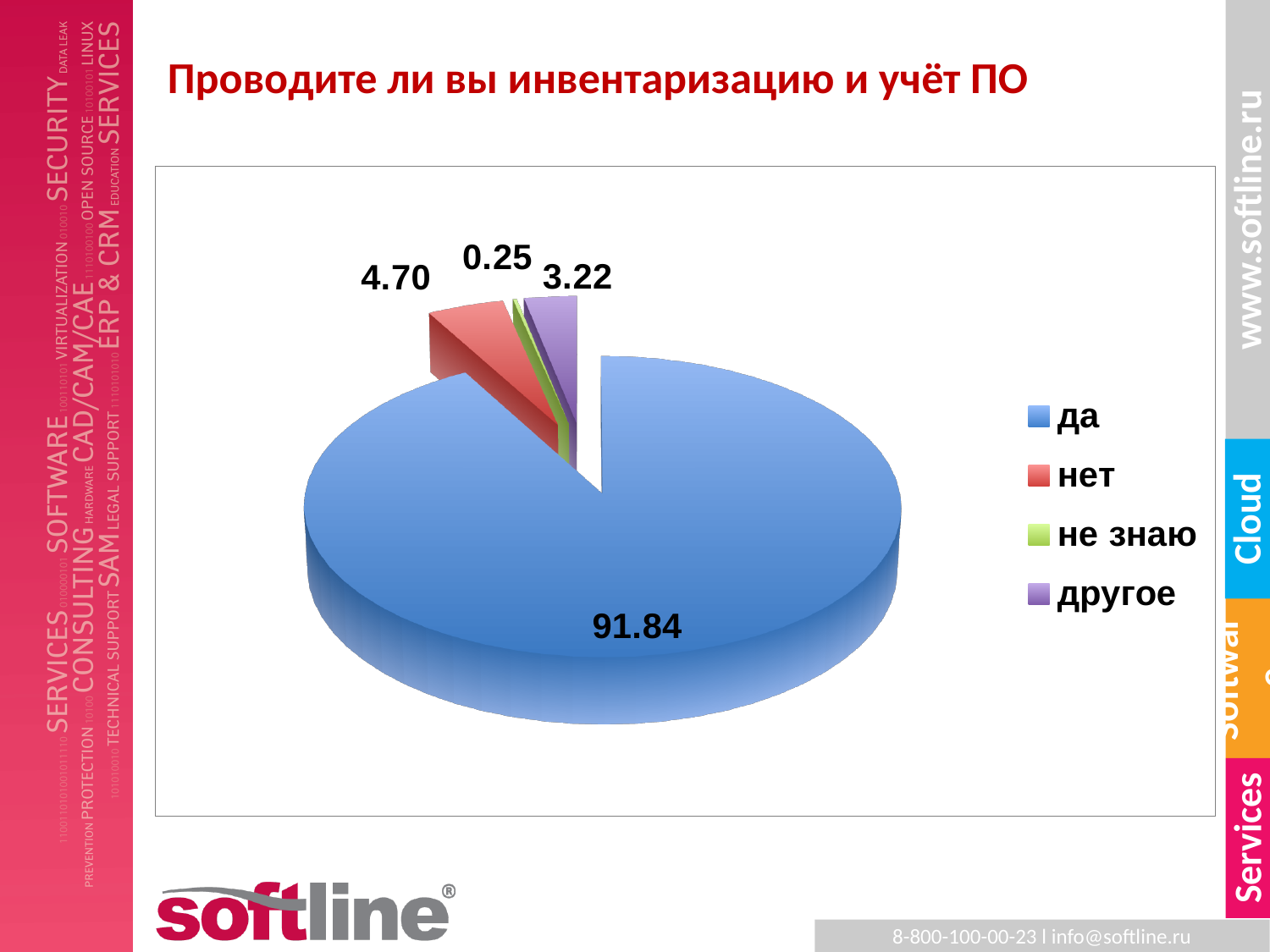

# Проводите ли вы инвентаризацию и учёт ПО

[unsupported chart]